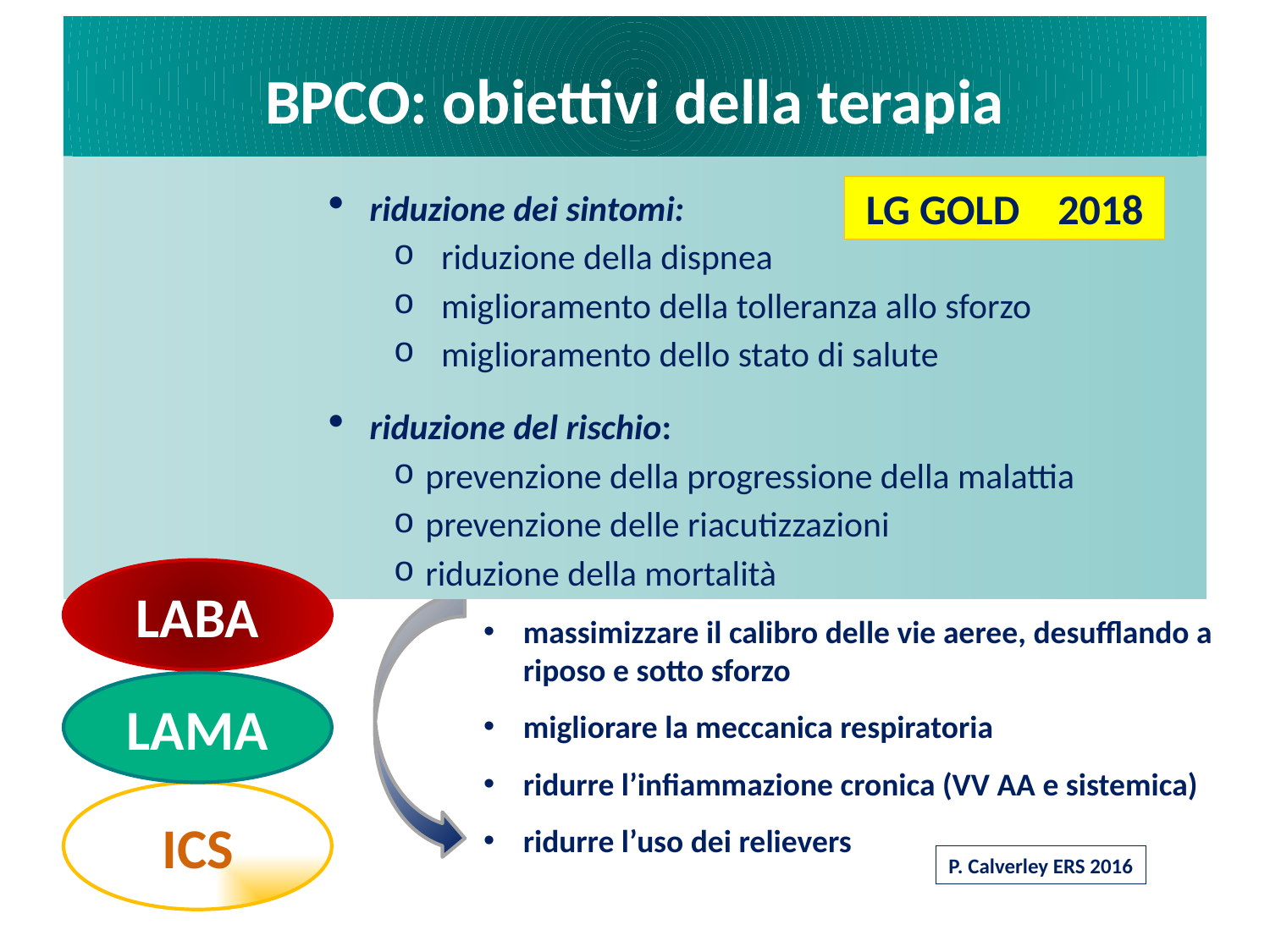

BPCO: obiettivi della terapia

riduzione dei sintomi:
riduzione della dispnea
miglioramento della tolleranza allo sforzo
miglioramento dello stato di salute

riduzione del rischio:
prevenzione della progressione della malattia
prevenzione delle riacutizzazioni
riduzione della mortalità
LG GOLD    2018
LABA

massimizzare il calibro delle vie aeree, desufflando a riposo e sotto sforzo
migliorare la meccanica respiratoria
ridurre l’infiammazione cronica (VV AA e sistemica)
ridurre l’uso dei relievers
LAMA
ICS
P. Calverley ERS 2016